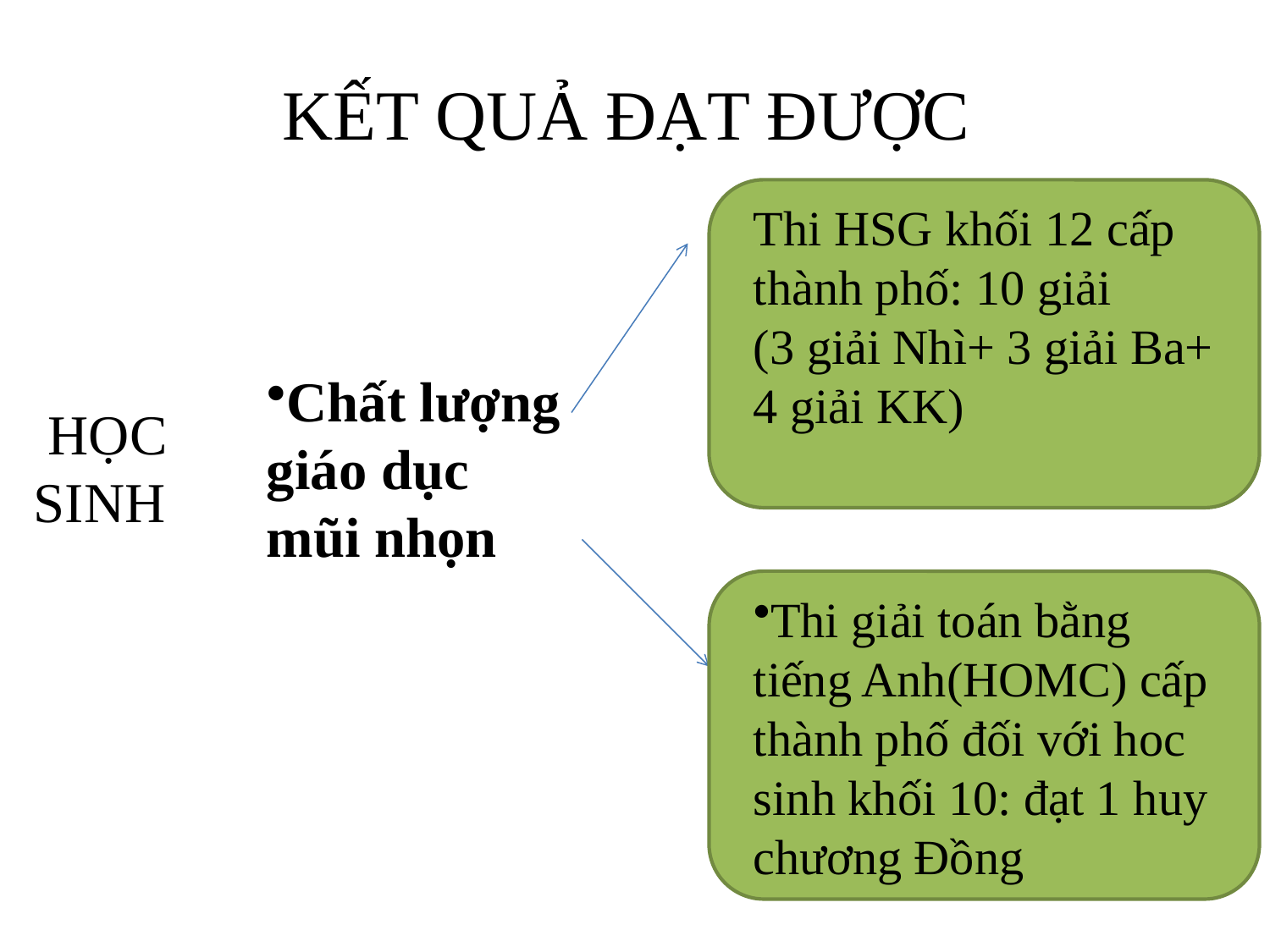

KẾT QUẢ ĐẠT ĐƯỢC

Thi HSG khối 12 cấp thành phố: 10 giải
(3 giải Nhì+ 3 giải Ba+ 4 giải KK)
Chất lượng giáo dục mũi nhọn
 HỌC SINH

Thi giải toán bằng tiếng Anh(HOMC) cấp thành phố đối với hoc sinh khối 10: đạt 1 huy chương Đồng